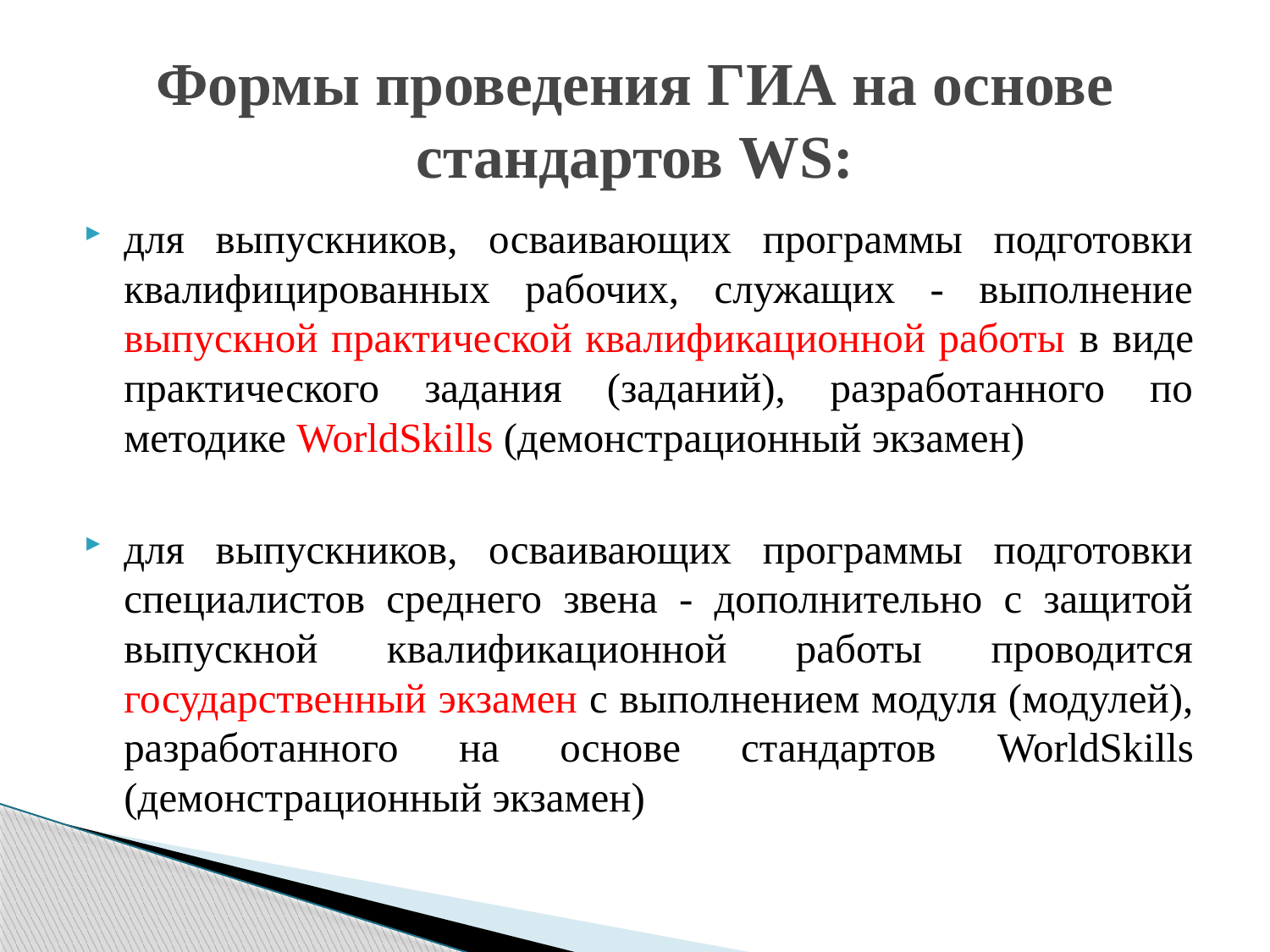

# Формы проведения ГИА на основе стандартов WS:
для выпускников, осваивающих программы подготовки квалифицированных рабочих, служащих - выполнение выпускной практической квалификационной работы в виде практического задания (заданий), разработанного по методике WorldSkills (демонстрационный экзамен)

для выпускников, осваивающих программы подготовки специалистов среднего звена - дополнительно с защитой выпускной квалификационной работы проводится государственный экзамен с выполнением модуля (модулей), разработанного на основе стандартов WorldSkills (демонстрационный экзамен)